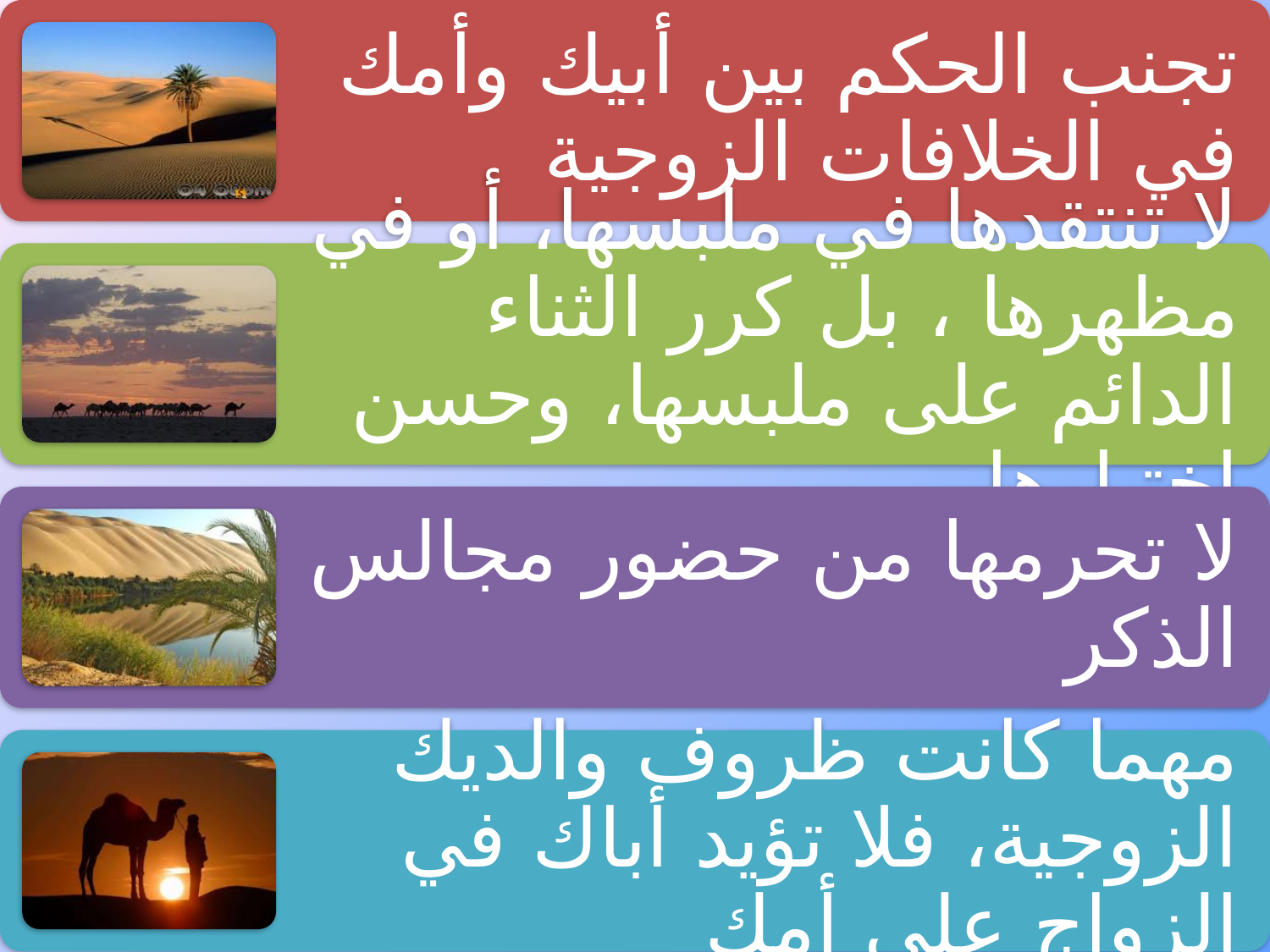

تجنب الحكم بين أبيك وأمك في الخلافات الزوجية
لا تنتقدها في ملبسها، أو في مظهرها ، بل كرر الثناء الدائم على ملبسها، وحسن اختيارها
لا تحرمها من حضور مجالس الذكر
مهما كانت ظروف والديك الزوجية، فلا تؤيد أباك في الزواج على أمك